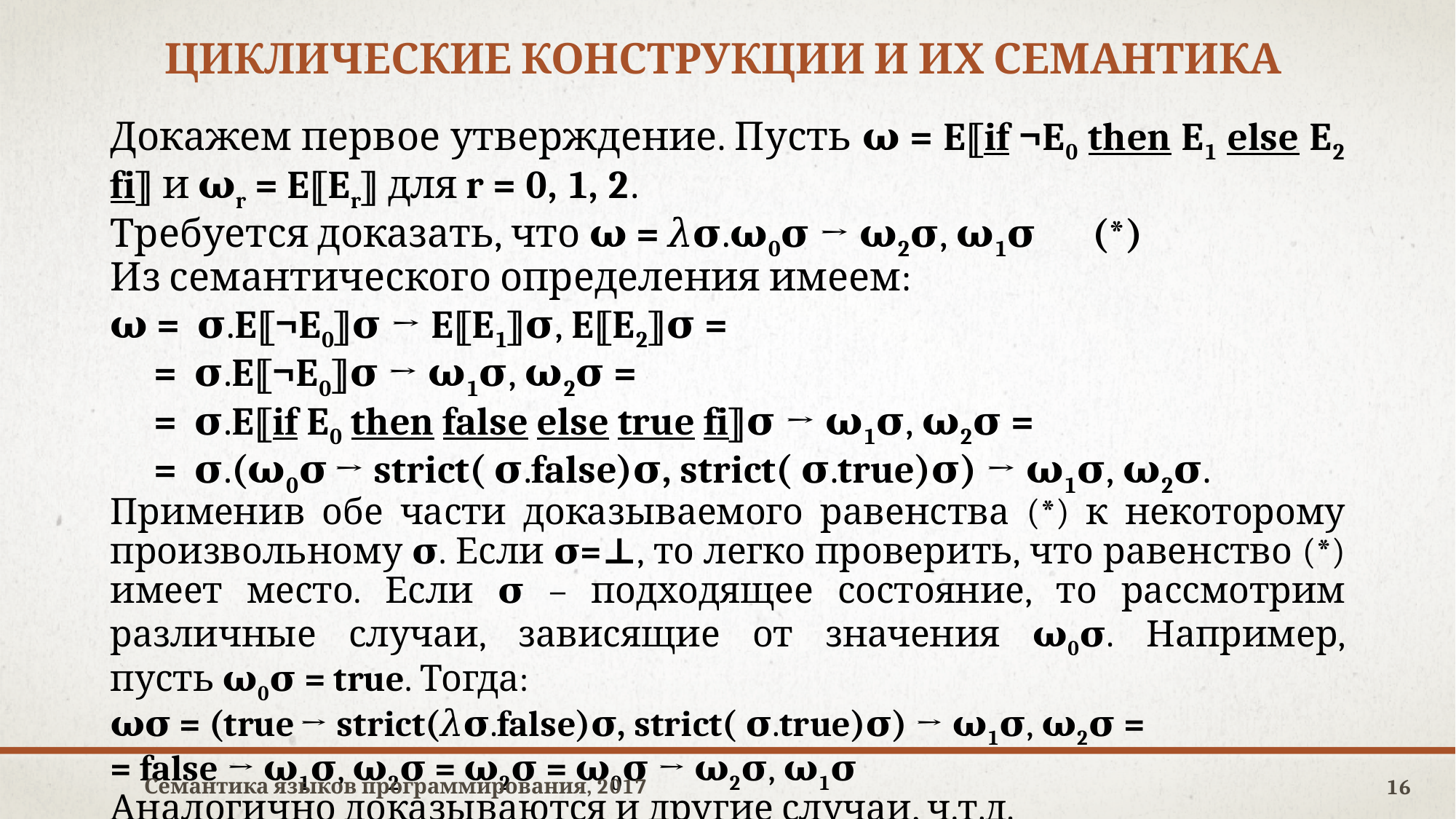

# Циклические конструкции и их семантика
Докажем первое утверждение. Пусть 𝛚 = E⟦if ¬E0 then E1 else E2 fi⟧ и 𝛚r = E⟦Er⟧ для r = 0, 1, 2.
Требуется доказать, что 𝛚 = 𝜆𝛔.𝛚0𝛔 → 𝛚2𝛔, 𝛚1𝛔 	(*)
Из семантического определения имеем:
𝛚 = 𝜆𝛔.E⟦¬E0⟧𝛔 → E⟦E1⟧𝛔, E⟦E2⟧𝛔 =
     = 𝜆𝛔.E⟦¬E0⟧𝛔 → 𝛚1𝛔, 𝛚2𝛔 =
     = 𝜆𝛔.E⟦if E0 then false else true fi⟧𝛔 → 𝛚1𝛔, 𝛚2𝛔 =
     = 𝜆𝛔.(𝛚0𝛔 → strict(𝜆𝛔.false)𝛔, strict(𝜆𝛔.true)𝛔) → 𝛚1𝛔, 𝛚2𝛔.
Применив обе части доказываемого равенства (*) к некоторому произвольному 𝛔. Если 𝛔=⊥, то легко проверить, что равенство (*) имеет место. Если 𝛔 – подходящее состояние, то рассмотрим различные случаи, зависящие от значения 𝛚0𝛔. Например, пусть 𝛚0𝛔 = true. Тогда:
𝛚𝛔 = (true → strict(𝜆𝛔.false)𝛔, strict(𝜆𝛔.true)𝛔) → 𝛚1𝛔, 𝛚2𝛔 =
= false → 𝛚1𝛔, 𝛚2𝛔 = 𝛚2𝛔 = 𝛚0𝛔 → 𝛚2𝛔, 𝛚1𝛔
Аналогично доказываются и другие случаи, ч.т.д.
Семантика языков программирования, 2017
16